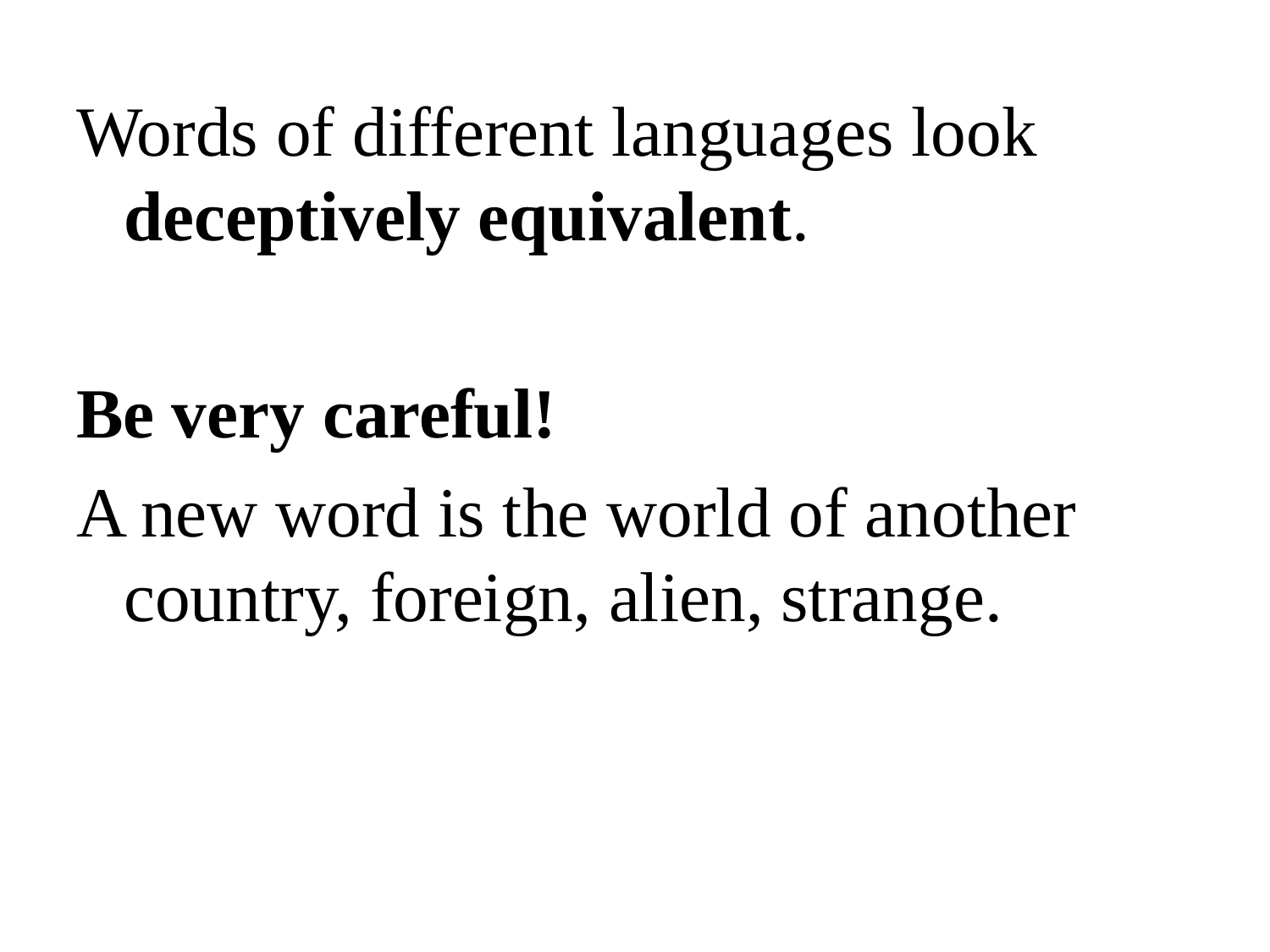

Words of different languages look deceptively equivalent.

Be very careful!
A new word is the world of another country, foreign, alien, strange.